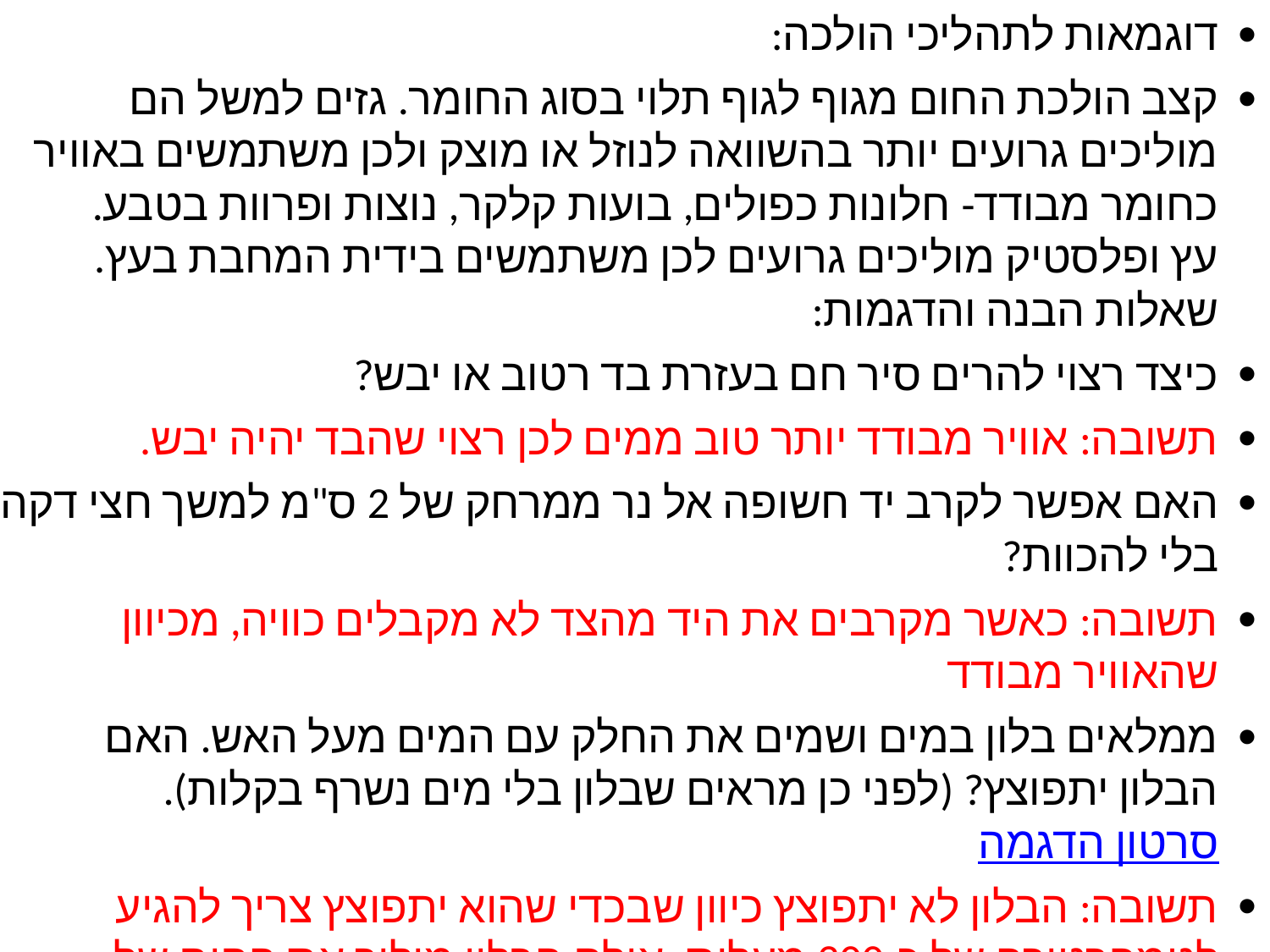

דוגמאות לתהליכי הולכה:
קצב הולכת החום מגוף לגוף תלוי בסוג החומר. גזים למשל הם מוליכים גרועים יותר בהשוואה לנוזל או מוצק ולכן משתמשים באוויר כחומר מבודד- חלונות כפולים, בועות קלקר, נוצות ופרוות בטבע.
עץ ופלסטיק מוליכים גרועים לכן משתמשים בידית המחבת בעץ. שאלות הבנה והדגמות:
כיצד רצוי להרים סיר חם בעזרת בד רטוב או יבש?
תשובה: אוויר מבודד יותר טוב ממים לכן רצוי שהבד יהיה יבש.
האם אפשר לקרב יד חשופה אל נר ממרחק של 2 ס"מ למשך חצי דקה בלי להכוות?
תשובה: כאשר מקרבים את היד מהצד לא מקבלים כוויה, מכיוון שהאוויר מבודד
ממלאים בלון במים ושמים את החלק עם המים מעל האש. האם הבלון יתפוצץ? (לפני כן מראים שבלון בלי מים נשרף בקלות).
סרטון הדגמה
תשובה: הבלון לא יתפוצץ כיוון שבכדי שהוא יתפוצץ צריך להגיע לטמפרטורה של כ-200 מעלות. אולם הבלון מוליך את החום של הלהבה למים והטמפרטורה של המים עולה בקצב איטי כי למים חום סגולי גבוה ולכן הטמפרטורה של הבלון נשארת נמוכה.

#